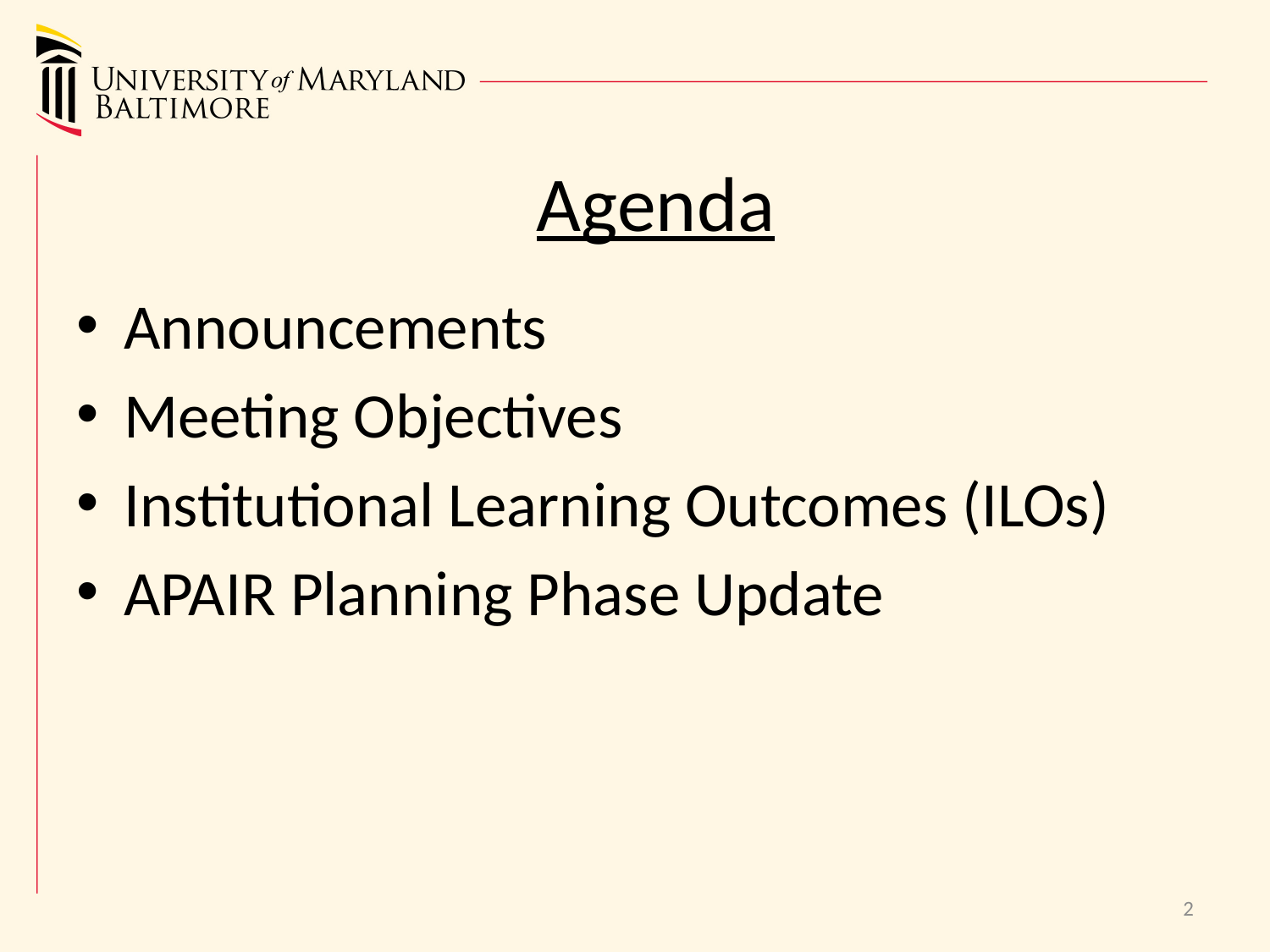

# Agenda
Announcements
Meeting Objectives
Institutional Learning Outcomes (ILOs)
APAIR Planning Phase Update

2